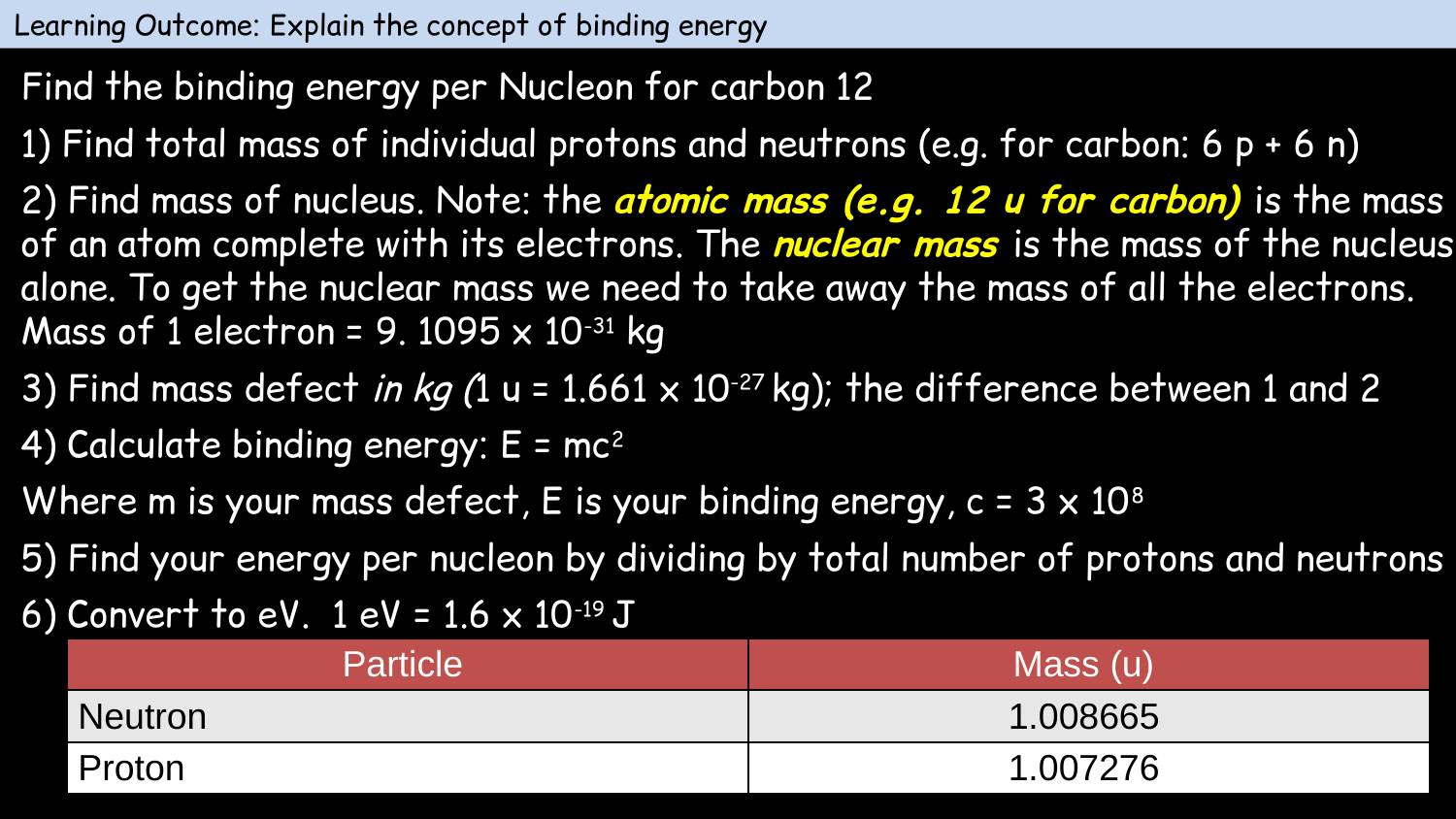

Learning Outcome: Explain the concept of binding energy
Find the binding energy per Nucleon for carbon 12
1) Find total mass of individual protons and neutrons (e.g. for carbon: 6 p + 6 n)
2) Find mass of nucleus. Note: the atomic mass (e.g. 12 u for carbon) is the mass of an atom complete with its electrons. The nuclear mass is the mass of the nucleus alone. To get the nuclear mass we need to take away the mass of all the electrons. Mass of 1 electron = 9. 1095 x 10-31 kg
3) Find mass defect in kg (1 u = 1.661 x 10-27 kg); the difference between 1 and 2
4) Calculate binding energy: E = mc2
Where m is your mass defect, E is your binding energy, c = 3 x 108
5) Find your energy per nucleon by dividing by total number of protons and neutrons
6) Convert to eV.  1 eV = 1.6 x 10-19 J

| Particle | Mass (u) |
| --- | --- |
| Neutron | 1.008665 |
| Proton | 1.007276 |